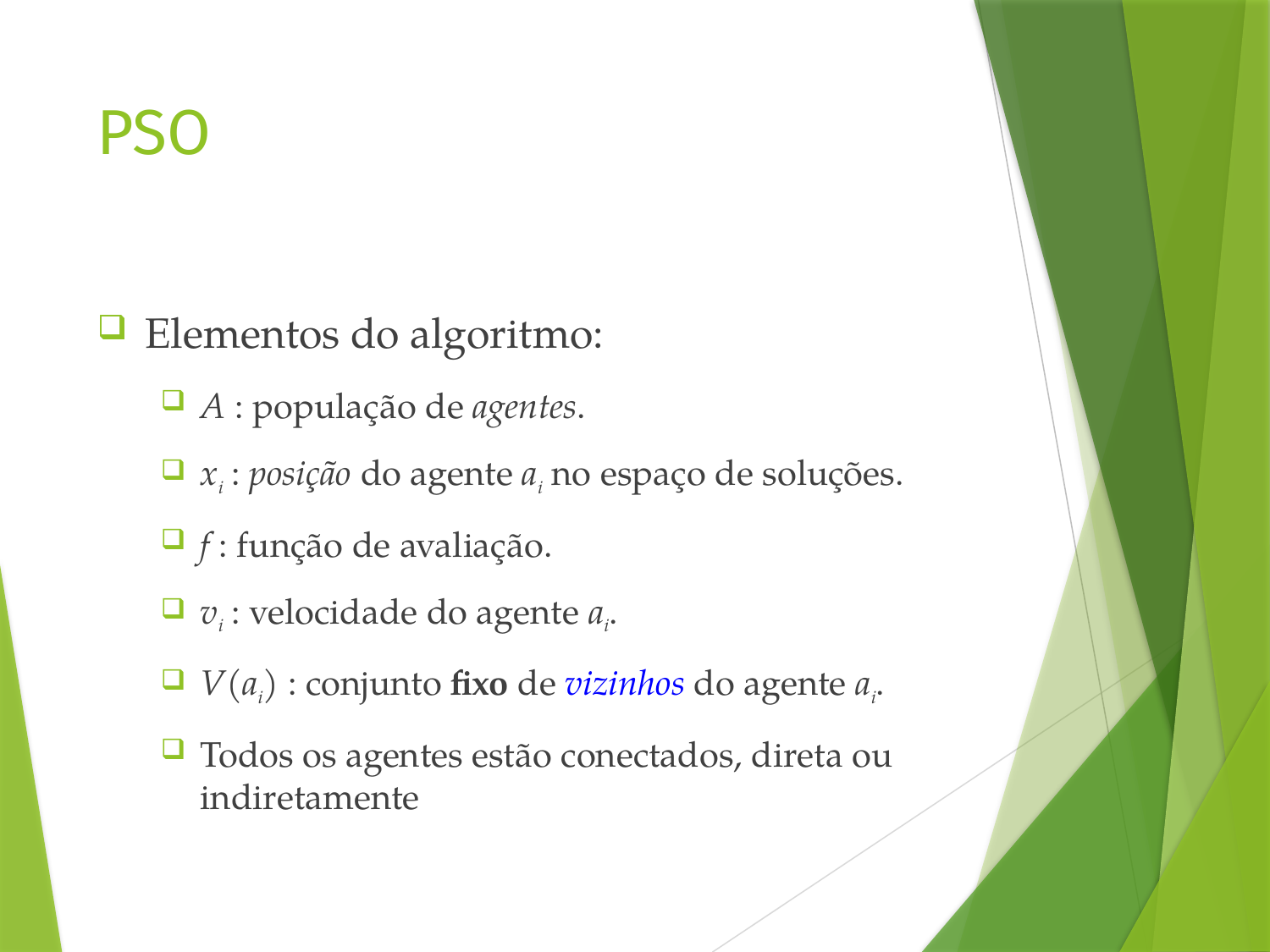

# PSO
Elementos do algoritmo:
A : população de agentes.
xi : posição do agente ai no espaço de soluções.
f : função de avaliação.
vi : velocidade do agente ai.
V(ai) : conjunto fixo de vizinhos do agente ai.
Todos os agentes estão conectados, direta ou indiretamente